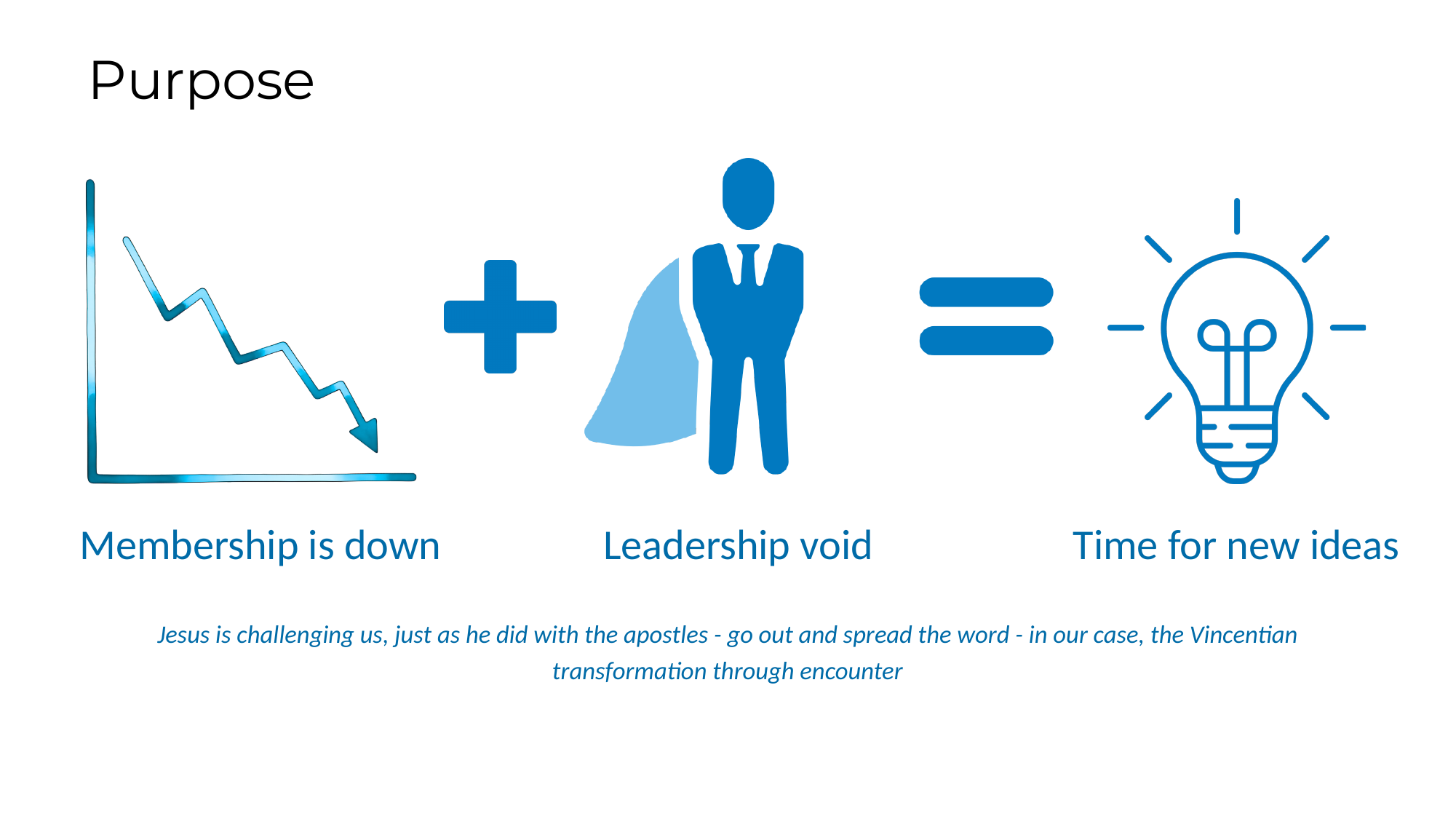

Purpose

Membership is down
Leadership void
Time for new ideas
Jesus is challenging us, just as he did with the apostles - go out and spread the word - in our case, the Vincentian transformation through encounter
Society of St. Vincent de Paul
National Council of the USA